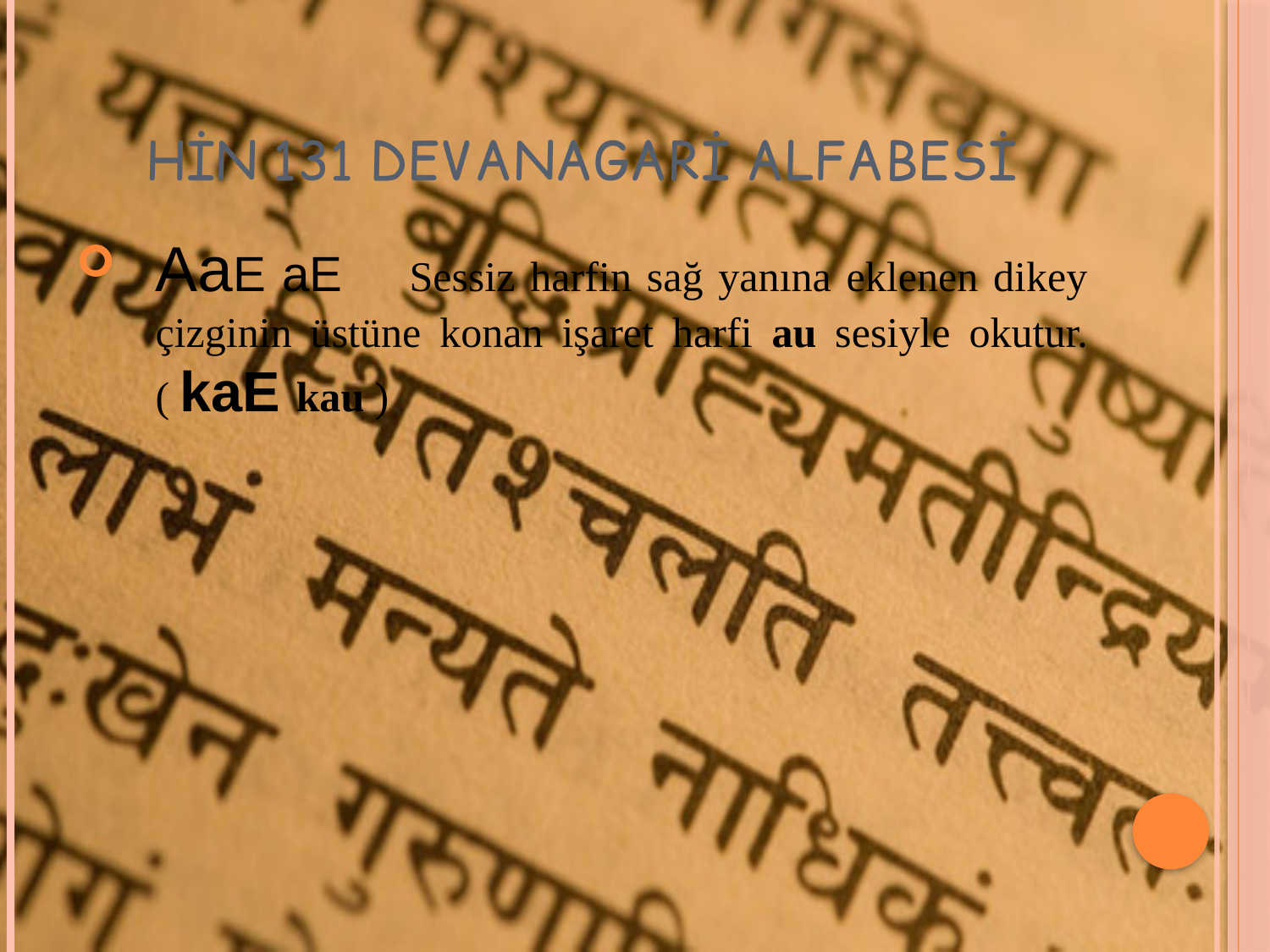

# HİN 131 DEVANAGARİ ALFABESİ
AaE	aE	Sessiz harfin sağ yanına eklenen dikey çizginin üstüne konan işaret harfi au sesiyle okutur. ( kaE kau )